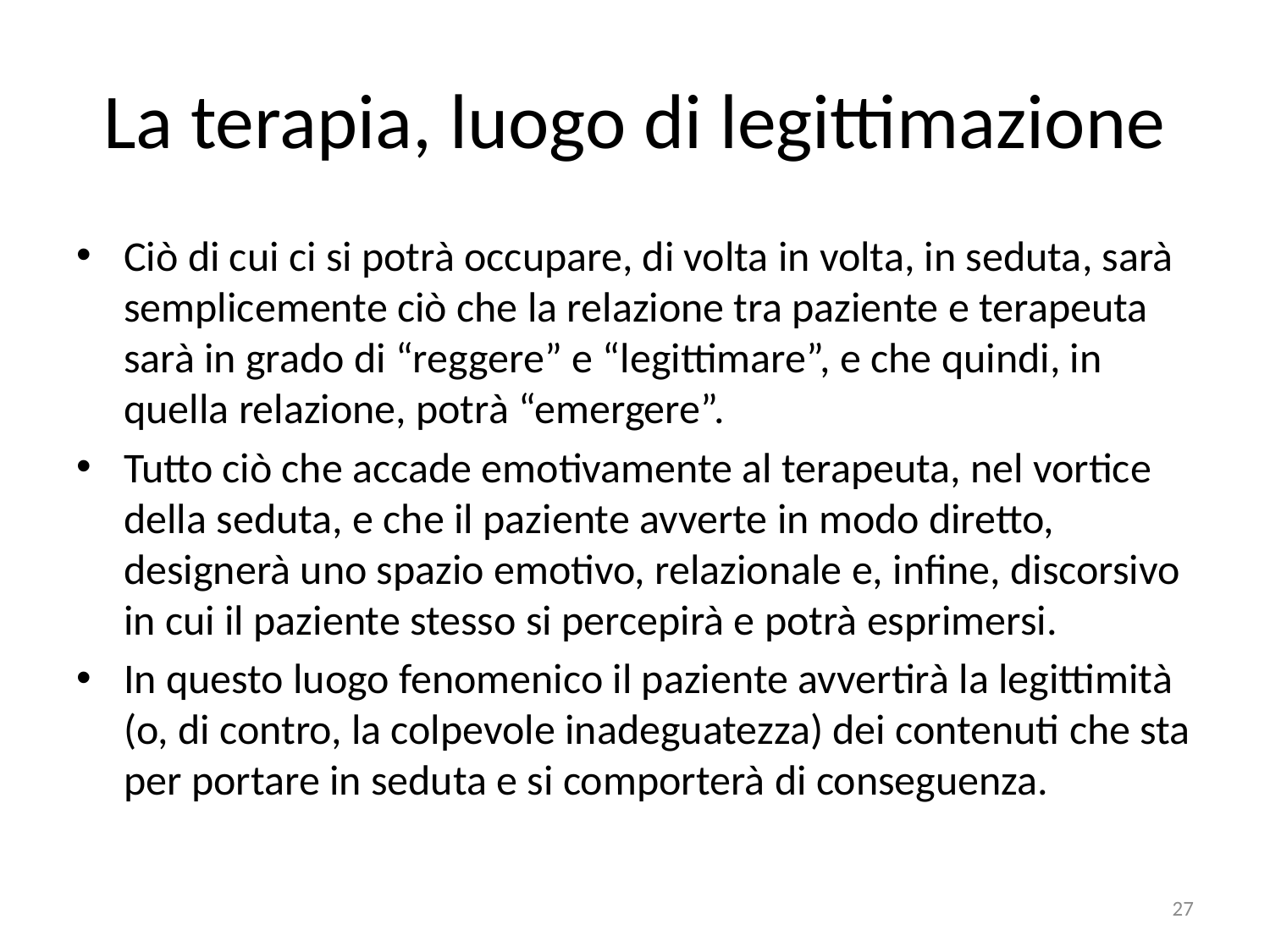

# La terapia, luogo di legittimazione
Ciò di cui ci si potrà occupare, di volta in volta, in seduta, sarà semplicemente ciò che la relazione tra paziente e terapeuta sarà in grado di “reggere” e “legittimare”, e che quindi, in quella relazione, potrà “emergere”.
Tutto ciò che accade emotivamente al terapeuta, nel vortice della seduta, e che il paziente avverte in modo diretto, designerà uno spazio emotivo, relazionale e, infine, discorsivo in cui il paziente stesso si percepirà e potrà esprimersi.
In questo luogo fenomenico il paziente avvertirà la legittimità (o, di contro, la colpevole inadeguatezza) dei contenuti che sta per portare in seduta e si comporterà di conseguenza.
27